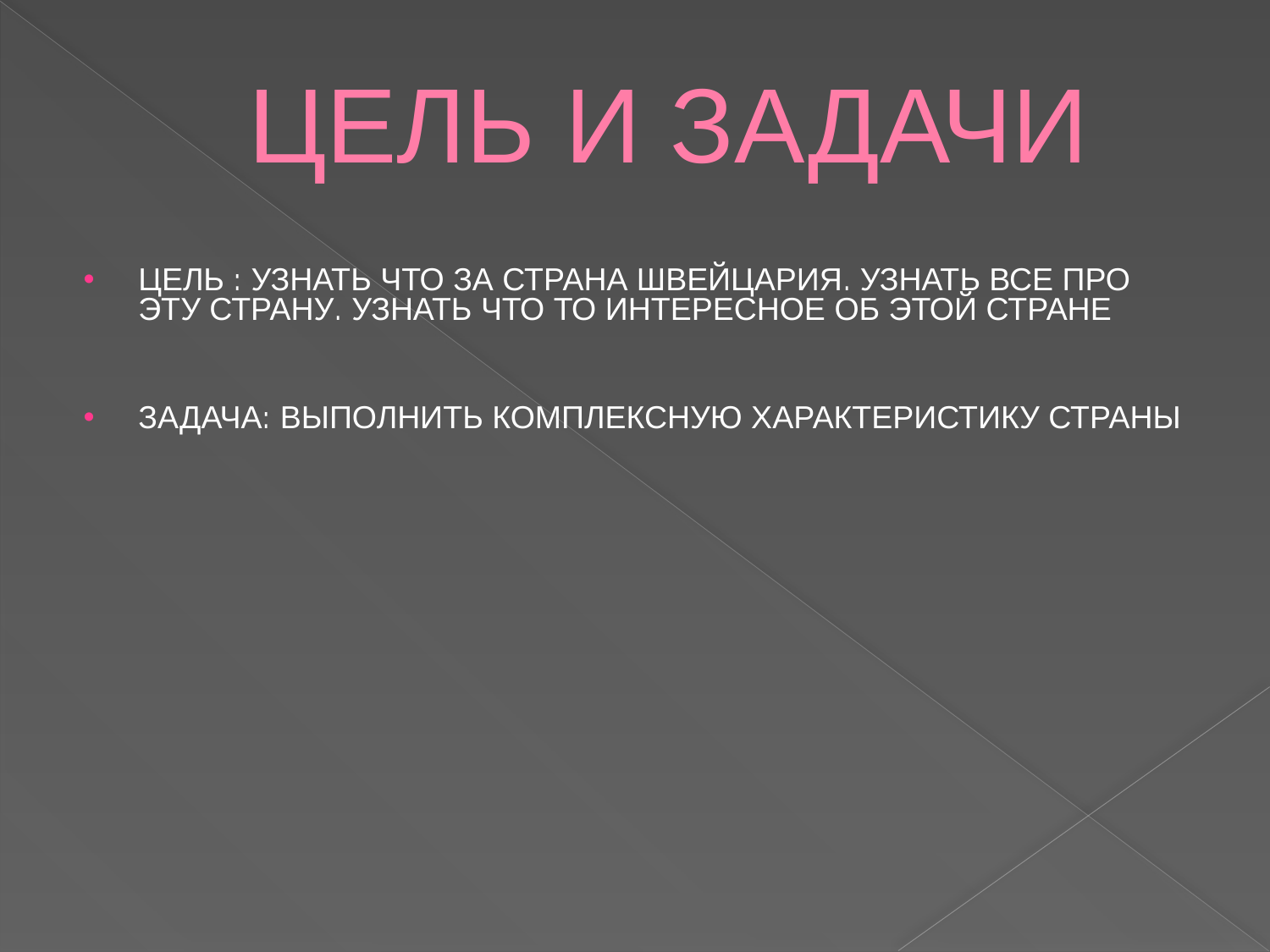

# ЦЕЛЬ И ЗАДАЧИ
ЦЕЛЬ : УЗНАТЬ ЧТО ЗА СТРАНА ШВЕЙЦАРИЯ. УЗНАТЬ ВСЕ ПРО ЭТУ СТРАНУ. УЗНАТЬ ЧТО ТО ИНТЕРЕСНОЕ ОБ ЭТОЙ СТРАНЕ

ЗАДАЧА: ВЫПОЛНИТЬ КОМПЛЕКСНУЮ ХАРАКТЕРИСТИКУ СТРАНЫ